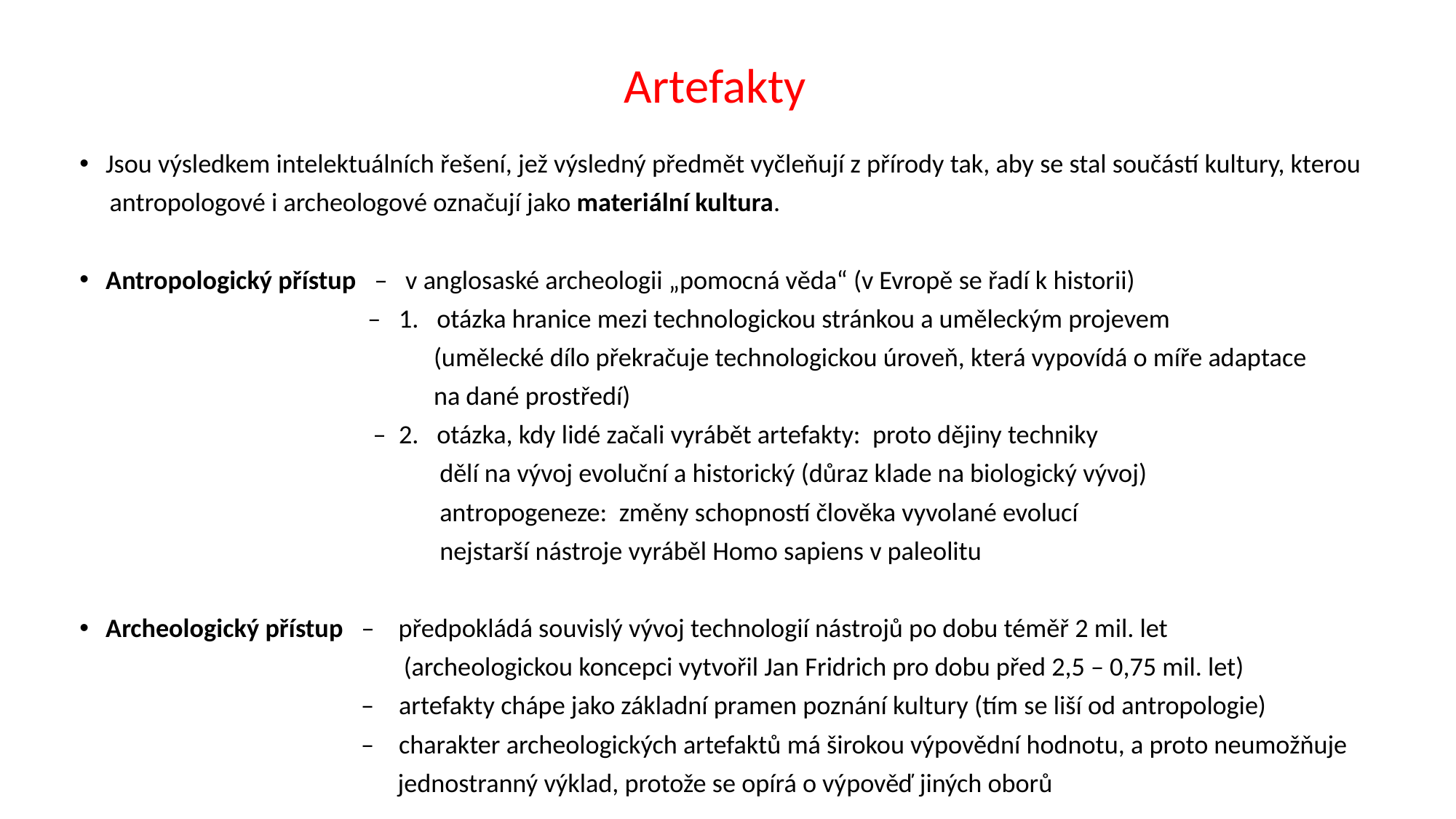

# Artefakty
Jsou výsledkem intelektuálních řešení, jež výsledný předmět vyčleňují z přírody tak, aby se stal součástí kultury, kterou
     antropologové i archeologové označují jako materiální kultura.

Antropologický přístup   –   v anglosaské archeologii „pomocná věda“ (v Evropě se řadí k historii)
                                                –   1.   otázka hranice mezi technologickou stránkou a uměleckým projevem
                                                           (umělecké dílo překračuje technologickou úroveň, která vypovídá o míře adaptace
                                                           na dané prostředí)
                                                 –  2.   otázka, kdy lidé začali vyrábět artefakty:  proto dějiny techniky
                                                            dělí na vývoj evoluční a historický (důraz klade na biologický vývoj)
                                                            antropogeneze:  změny schopností člověka vyvolané evolucí
                                                            nejstarší nástroje vyráběl Homo sapiens v paleolitu

Archeologický přístup   –    předpokládá souvislý vývoj technologií nástrojů po dobu téměř 2 mil. let
                                                      (archeologickou koncepci vytvořil Jan Fridrich pro dobu před 2,5 – 0,75 mil. let)
                                               –    artefakty chápe jako základní pramen poznání kultury (tím se liší od antropologie)
                                               –    charakter archeologických artefaktů má širokou výpovědní hodnotu, a proto neumožňuje
                                                     jednostranný výklad, protože se opírá o výpověď jiných oborů